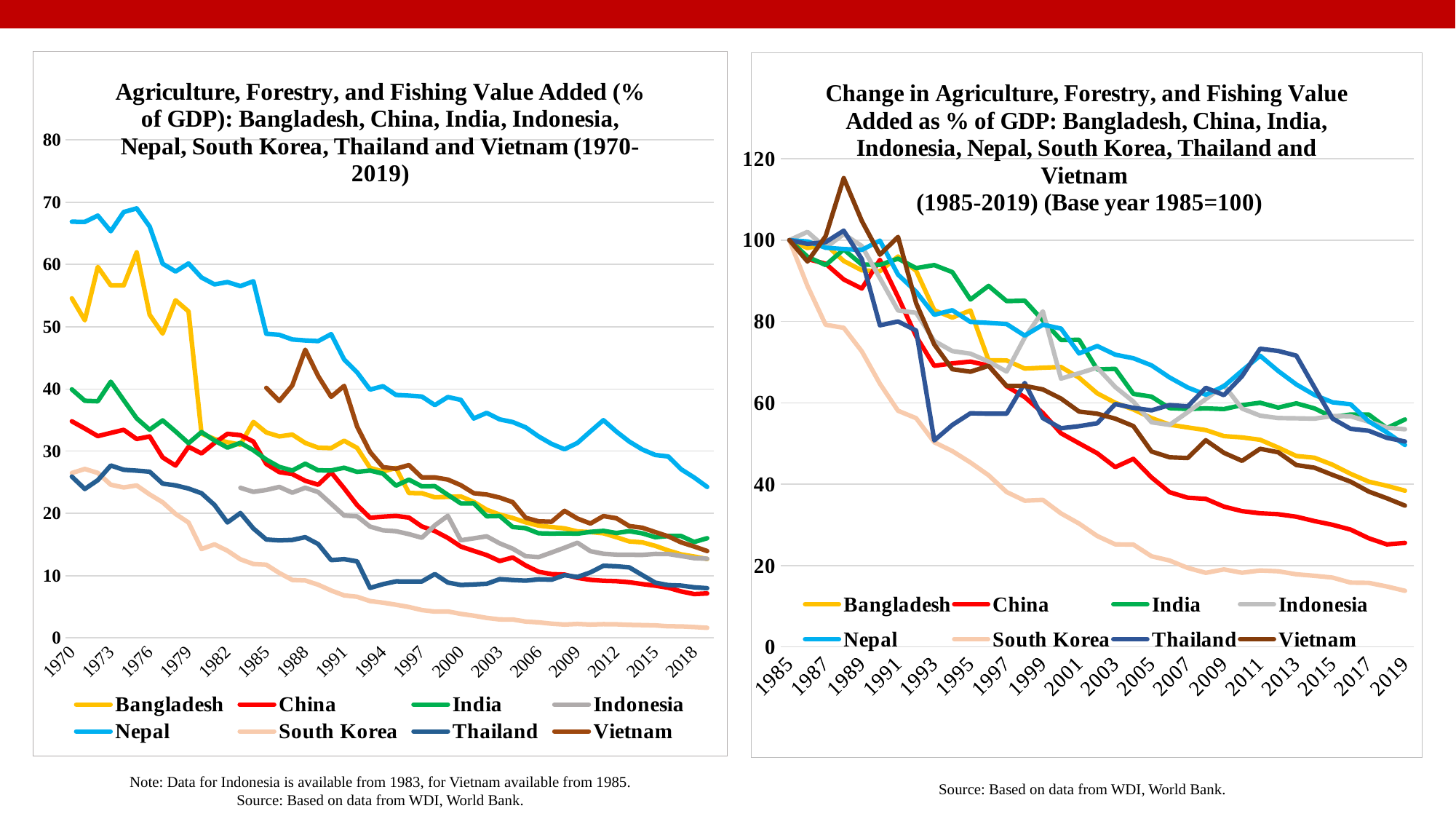

### Chart: Agriculture, Forestry, and Fishing Value Added (% of GDP): Bangladesh, China, India, Indonesia, Nepal, South Korea, Thailand and Vietnam (1970-2019)

| Category | Bangladesh | China | India | Indonesia | Nepal | South Korea | Thailand | Vietnam |
|---|---|---|---|---|---|---|---|---|
| 1970 | 54.56149999111318 | 34.79843839101636 | 39.92780620156003 | None | 66.86815807481753 | 26.48573267539155 | 25.915875596729563 | None |
| 1971 | 51.03131120667527 | 33.631812446579026 | 38.09977850483259 | None | 66.83821696852912 | 27.137870855148343 | 23.924380821628485 | None |
| 1972 | 59.60990599731427 | 32.41654913023037 | 38.01772227202808 | None | 67.84646087968132 | 26.50608055861471 | 25.338036819161953 | None |
| 1973 | 56.63885299698672 | 32.925767360859155 | 41.16204520041234 | None | 65.33252722108425 | 24.606950952544643 | 27.690229227274905 | None |
| 1974 | 56.636553124966504 | 33.42645966686707 | 38.1996932775489 | None | 68.41817724930424 | 24.172043010752688 | 27.00573135839914 | None |
| 1975 | 61.954139133546605 | 31.952623786807038 | 35.26950134952117 | None | 69.0060946111411 | 24.485944079820936 | 26.871084775198938 | None |
| 1976 | 51.91445693446594 | 32.359633273104464 | 33.442971288477615 | None | 66.08600762381285 | 23.046680669946383 | 26.695526471851068 | None |
| 1977 | 48.898056925939045 | 28.99076923076923 | 34.9477259662017 | None | 60.12152893518519 | 21.789973183721067 | 24.78309776110304 | None |
| 1978 | 54.25030830246783 | 27.685417819833436 | 33.16003828181595 | None | 58.86884010262151 | 19.91691347472619 | 24.498155266124062 | None |
| 1979 | 52.45201205561125 | 30.703278696950886 | 31.280959448738017 | None | 60.162053296592156 | 18.536338469799986 | 23.993559503153357 | None |
| 1980 | 32.82389185166499 | 29.63393835759621 | 33.05748472977582 | None | 57.899021793457315 | 14.269315873339524 | 23.239877772394163 | None |
| 1981 | 31.951516918928313 | 31.315581206869247 | 31.715142387441013 | None | 56.79862201485789 | 15.025427926023461 | 21.35710075769086 | None |
| 1982 | 31.44169633043402 | 32.78570310352177 | 30.570470082739227 | None | 57.16728978100658 | 14.003274762335346 | 18.548449515226963 | None |
| 1983 | 31.04603046146882 | 32.56812238294157 | 31.324145216680048 | 24.104919291808688 | 56.52251303317536 | 12.625275227269055 | 20.06017393424311 | None |
| 1984 | 34.69863207991823 | 31.539695561479743 | 30.14679252854462 | 23.456098917004002 | 57.29880912843179 | 11.872560957765046 | 17.573856421447207 | None |
| 1985 | 33.00673156666868 | 27.934357517262313 | 28.63528434973912 | 23.767641320596955 | 48.858026016399776 | 11.753699377167969 | 15.809370205056009 | 40.17093765286004 |
| 1986 | 32.369152888167555 | 26.638496530999262 | 27.468760602509146 | 24.253441629553205 | 48.69715024047089 | 10.428233795338775 | 15.664149896263279 | 38.06343906510851 |
| 1987 | 32.66390092948042 | 26.320899640394842 | 26.884070279172544 | 23.32694530948934 | 47.95033195540523 | 9.309206904315444 | 15.733437518768683 | 40.5574912891986 |
| 1988 | 31.31917779955949 | 25.237686532423805 | 27.982228909865874 | 24.12159195185525 | 47.792109848386346 | 9.221019667152301 | 16.178058902343263 | 46.2970168612192 |
| 1989 | 30.561642836256688 | 24.61155195910297 | 26.91794314535298 | 23.42552877147251 | 47.68956748703357 | 8.541523674652506 | 15.075292612001032 | 42.06741892998256 |
| 1990 | 30.489833096135037 | 26.584308118377148 | 26.89643824996412 | 21.548723601360347 | 48.8028931693355 | 7.606496333695992 | 12.499627830539911 | 38.736741747109996 |
| 1991 | 31.677023235238078 | 24.034067386415742 | 27.333218144377884 | 19.661807287925004 | 44.72338672547072 | 6.824490651023936 | 12.649826596191522 | 40.489133977342355 |
| 1992 | 30.517525236127145 | 21.328861375446586 | 26.669771971317026 | 19.52141047272923 | 42.66526273881179 | 6.607605080045889 | 12.297335744506285 | 33.938587920240295 |
| 1993 | 27.321085817311687 | 19.30746840322549 | 26.881800844093963 | 17.879844427638414 | 39.89594836124361 | 5.914881371451923 | 8.025829297186455 | 29.869953942021134 |
| 1994 | 26.72553755081553 | 19.47428272821631 | 26.388618884279115 | 17.286262325044994 | 40.44170781645188 | 5.658221058413384 | 8.627547715019151 | 27.427828872931766 |
| 1995 | 27.30436980259668 | 19.596519610245995 | 24.456855267056138 | 17.138346203121092 | 39.04140526976161 | 5.328672039191852 | 9.081224597604237 | 27.18268877898747 |
| 1996 | 23.266208049769023 | 19.325485548039044 | 25.417030746027347 | 16.672387375884394 | 38.92765745461266 | 4.960650983832362 | 9.063416493410518 | 27.7588260377303 |
| 1997 | 23.246143749223315 | 17.895276735958436 | 24.345357094973213 | 16.092110222818125 | 38.78073386973153 | 4.475169639658024 | 9.064902310039042 | 25.771706794463416 |
| 1998 | 22.587415761431174 | 17.159034760161127 | 24.37882104721951 | 18.082852953193477 | 37.39300968937493 | 4.225940698263806 | 10.259227110701506 | 25.780780406462856 |
| 1999 | 22.658411116190937 | 16.064788466830272 | 22.988960980285917 | 19.61267640213303 | 38.70148171537498 | 4.24975441835615 | 8.892995277907799 | 25.434437993509057 |
| 2000 | 22.71814807559234 | 14.676241655299663 | 21.608957470707864 | 15.678704438770763 | 38.24389704022261 | 3.8577920379894 | 8.499848120840582 | 24.534581995534886 |
| 2001 | 21.848340581525864 | 13.98346135237381 | 21.620504612483288 | 15.994917762138877 | 35.24767001316196 | 3.5658190212939838 | 8.579287450086538 | 23.241047590355187 |
| 2002 | 20.584134422636602 | 13.301487712856105 | 19.536699701053664 | 16.319668966437874 | 36.15029503115729 | 3.2068020378180684 | 8.6921781801026 | 23.029442177683375 |
| 2003 | 19.812718297704237 | 12.348998965368638 | 19.580606789004236 | 15.185348218624798 | 35.10587508710341 | 2.9645972783672594 | 9.441354957962282 | 22.54243670561079 |
| 2004 | 19.266959566285934 | 12.916648166976499 | 17.81469064848552 | 14.335780295564184 | 34.6763571054627 | 2.9580185443340623 | 9.291110139048143 | 21.80769935146727 |
| 2005 | 18.57103954559642 | 11.641495602714457 | 17.620206954705584 | 13.12661864005057 | 33.824896676687956 | 2.6199757313140206 | 9.194355282371808 | 19.29997888404936 |
| 2006 | 18.034016510854197 | 10.625760527763886 | 16.809442094359124 | 12.973802719248418 | 32.36648503861889 | 2.497470419445476 | 9.40199346621521 | 18.72678545355207 |
| 2007 | 17.80653678239548 | 10.246165756411479 | 16.75011975958699 | 13.716683103456202 | 31.164411323020442 | 2.283409084777071 | 9.347684701069301 | 18.655099701708977 |
| 2008 | 17.595695542199223 | 10.169047847903526 | 16.79094235980367 | 14.48174026077611 | 30.305716366418277 | 2.142249742574292 | 10.072433825363305 | 20.413143924650708 |
| 2009 | 17.10462905196322 | 9.636185514375176 | 16.744270156394986 | 15.290148146171953 | 31.32265206339955 | 2.240556811947291 | 9.787033759420426 | 19.16845986704246 |
| 2010 | 17.00118125929187 | 9.325176940510161 | 17.02650901397546 | 13.929212707137046 | 33.17937849081217 | 2.1440163216521984 | 10.522175636984885 | 18.37848058325316 |
| 2011 | 16.80998675735028 | 9.177653795364957 | 17.19197042728807 | 13.512287074394585 | 34.9791580404315 | 2.2091999551887587 | 11.591791777520747 | 19.567751125947883 |
| 2012 | 16.177563172815365 | 9.113713870288946 | 16.845377065934443 | 13.373974235072708 | 33.14800071234771 | 2.186185040962803 | 11.504100153576715 | 19.221400996296627 |
| 2013 | 15.493277997978444 | 8.942893962249979 | 17.148423543458748 | 13.356699162194873 | 31.53460361024206 | 2.099047113672794 | 11.322215337977282 | 17.96358636729123 |
| 2014 | 15.351620898634371 | 8.643491396252681 | 16.79193451458411 | 13.336754999214595 | 30.267148397122952 | 2.05667705037638 | 10.088923902789514 | 17.699199767589267 |
| 2015 | 14.782996436936399 | 8.387014882119793 | 16.174508394242558 | 13.492643557888595 | 29.382945879577388 | 2.0039077926906086 | 8.872734622998586 | 16.99221200220756 |
| 2016 | 14.04554621975794 | 8.057287534702587 | 16.363800442953913 | 13.478748547027134 | 29.149198321287102 | 1.8590348829915055 | 8.476936418779525 | 16.319644091710522 |
| 2017 | 13.4134659962126 | 7.463565016569633 | 16.357810299288282 | 13.156630846266115 | 27.081138286802158 | 1.8507562953431016 | 8.400798860895495 | 15.344882864976354 |
| 2018 | 13.074317102139085 | 7.043020253199319 | 15.406726063285836 | 12.810107133820448 | 25.763904030147096 | 1.7464033944711406 | 8.126871459182729 | 14.681978632820986 |
| 2019 | 12.680271636863907 | 7.1436912477374905 | 16.015077868593863 | 12.717153580326679 | 24.255891832419554 | 1.6224206698359944 | 7.98429546623642 | 13.956475591600814 |

### Chart: Change in Agriculture, Forestry, and Fishing Value Added as % of GDP: Bangladesh, China, India, Indonesia, Nepal, South Korea, Thailand and Vietnam
 (1985-2019) (Base year 1985=100)

| Category | Bangladesh | China | India | Indonesia | Nepal | South Korea | Thailand | Vietnam |
|---|---|---|---|---|---|---|---|---|
| 1985 | 100.0 | 100.0 | 100.0 | 100.0 | 100.0 | 100.0 | 100.0 | 100.0 |
| 1986 | 98.06833743228012 | 95.36104961260605 | 95.92627147339432 | 102.04395674944512 | 99.67072804809001 | 88.72299231675123 | 99.08142888104241 | 94.75367339950185 |
| 1987 | 98.96133115605285 | 94.22410959024056 | 93.88441878495776 | 98.14581512248878 | 98.14218024140011 | 79.2023566843895 | 99.51969822135582 | 100.96227187843857 |
| 1988 | 94.8872436408901 | 90.34640054573629 | 97.71940298585093 | 101.4892122717771 | 97.8183396773835 | 78.45206322925445 | 102.33208971961035 | 115.25002792142445 |
| 1989 | 92.59215131473023 | 88.10495084375583 | 94.00270944261887 | 98.56059528789686 | 97.60846144505715 | 72.67093874499425 | 95.35669300210193 | 104.72102815600446 |
| 1990 | 92.37459042119976 | 95.1670647944887 | 93.92761015208552 | 90.66412316937102 | 99.88715703117892 | 64.71576385960589 | 79.06467916440083 | 96.42976741508066 |
| 1991 | 95.97140259481681 | 86.03765943628255 | 95.45293076381446 | 82.72510941540568 | 91.53744097327792 | 58.06249106796777 | 80.01474082848645 | 100.79210579357652 |
| 1992 | 92.45848888274895 | 76.35350611613747 | 93.13604728203092 | 82.13440370211259 | 87.32498264356953 | 56.21723738214222 | 77.78510835664702 | 84.48542628883341 |
| 1993 | 82.77428427630639 | 69.1172810804553 | 93.87649347487226 | 75.22767693462204 | 81.65689777939875 | 50.32357202313525 | 50.76628096557386 | 74.3571240485956 |
| 1994 | 80.96996061798464 | 69.71444650617786 | 92.1542058461156 | 72.73023894914124 | 82.7739291040476 | 48.13991643690244 | 54.57236817858796 | 68.277791048721 |
| 1995 | 82.72364001702478 | 70.15203266492215 | 85.40811038699866 | 72.10789649652386 | 79.9078645884238 | 45.33612667976696 | 57.44203899216657 | 67.66754864894759 |
| 1996 | 70.48928186898709 | 69.18177923403704 | 88.76123050008724 | 70.14742081889364 | 79.67505163132486 | 42.20501839164463 | 57.32939627482402 | 69.10176276593326 |
| 1997 | 70.42849335830047 | 64.06188767685053 | 85.01873701559737 | 67.7059620925563 | 79.37433627939514 | 38.074562706199714 | 57.33879460384821 | 64.15510391410682 |
| 1998 | 68.43275504515788 | 61.42627318189628 | 85.13559966601697 | 76.08181522633018 | 76.5340164926506 | 35.95413293003618 | 64.8933321038968 | 64.17769141773407 |
| 1999 | 68.64784860756154 | 57.50906730861047 | 80.28193713569796 | 82.51839607296982 | 79.21212719970383 | 36.15673909961886 | 56.25142028152217 | 63.31551982505992 |
| 2000 | 68.82883277826242 | 52.53831825639925 | 75.46269562678441 | 65.96659814612589 | 78.27556730880939 | 32.821938984447016 | 53.764621933657025 | 61.07545262585651 |
| 2001 | 66.19359004812542 | 50.05828877121155 | 75.50302049883524 | 67.29703442755061 | 72.14304974443841 | 30.337844340486786 | 54.26710450073962 | 57.85537741537009 |
| 2002 | 62.36344359349765 | 47.6169452067631 | 68.22596717546355 | 68.66339299851056 | 73.99049445637246 | 27.28334233260559 | 54.98117930923489 | 57.32861497208233 |
| 2003 | 60.026295719967 | 44.20720597471215 | 68.37929929333013 | 63.8908506477049 | 71.85283145766002 | 25.222674012967424 | 59.71999412691869 | 56.116282125184206 |
| 2004 | 58.372818669941765 | 46.239288514133634 | 62.212375581483684 | 60.3163776421552 | 70.97371697706977 | 25.166702409286827 | 58.76964115924583 | 54.28725498000576 |
| 2005 | 56.264400212077014 | 41.674470570946475 | 61.533200576952225 | 55.22894957471058 | 69.2309932155962 | 22.29064779726652 | 58.15763160148753 | 48.044631297460555 |
| 2006 | 54.63738957136115 | 38.038320806904515 | 58.70185149571341 | 54.58599170295189 | 66.24599411313649 | 21.248377547386585 | 59.47101841671308 | 46.617745434226336 |
| 2007 | 53.9481976469828 | 36.67943946833128 | 58.49468632826616 | 57.711587441238315 | 63.78565378912307 | 19.42715235011612 | 59.127495781456304 | 46.43929365781383 |
| 2008 | 53.30941510115457 | 36.40337115904478 | 58.63724681314939 | 60.93048975889031 | 62.028122782213515 | 18.226174362904818 | 63.7117968313629 | 50.815701891383064 |
| 2009 | 51.82163831464021 | 34.49581938091971 | 58.474258372599444 | 64.3317859771031 | 64.10953249090687 | 19.062566942112387 | 61.90653791060207 | 47.71723287289942 |
| 2010 | 51.50822408741689 | 33.38246435325235 | 59.45989153109485 | 58.605784727431235 | 67.90978104533964 | 18.241204346412292 | 66.55657689399783 | 45.750688575089 |
| 2011 | 50.92896497005956 | 32.85435789848947 | 60.0377150696766 | 56.85161136576428 | 71.59347376967364 | 18.795784070164476 | 73.32228689169139 | 48.711213303119706 |
| 2012 | 49.01292071327662 | 32.625464411189824 | 58.82734342775231 | 56.269673774834644 | 67.84555868307325 | 18.599974108658543 | 72.76760556785227 | 47.84902250079325 |
| 2013 | 46.93975217353567 | 32.01395971510578 | 59.88564085488111 | 56.196990614377896 | 64.54334360470702 | 17.858608139580944 | 71.61711814653005 | 44.71786673869756 |
| 2014 | 46.510575782477545 | 30.94215211826995 | 58.64071161122271 | 56.1130775213147 | 61.949183921109345 | 17.498125350828328 | 63.81610255140313 | 44.05971282158793 |
| 2015 | 44.78782277208197 | 30.02401210386512 | 56.48453913254021 | 56.76896321300472 | 60.139445399850274 | 17.049166635853215 | 56.12326429145791 | 42.29976444425307 |
| 2016 | 42.55358090027191 | 28.843647217314757 | 57.14558389954662 | 56.71050132916007 | 59.661023373115455 | 15.816593766238014 | 53.6196971089241 | 40.625499540831896 |
| 2017 | 40.638576919133605 | 26.71822687154143 | 57.12466514912504 | 55.35522296385643 | 55.42822847102347 | 15.746159876593998 | 53.13809944313169 | 38.19896612217576 |
| 2018 | 39.61106259712785 | 25.212751891096886 | 53.803293430282274 | 53.89725871838723 | 52.73218369792331 | 14.858329606962714 | 51.4054092843222 | 36.54875761102797 |
| 2019 | 38.41722895601356 | 25.573136032654325 | 55.92777663037164 | 53.50616583609429 | 49.6456648172355 | 13.803489588883066 | 50.5035644220853 | 34.74271801222733 |
Source: Based on data from WDI, World Bank.

Note: Data for Indonesia is available from 1983, for Vietnam available from 1985.
Source: Based on data from WDI, World Bank.